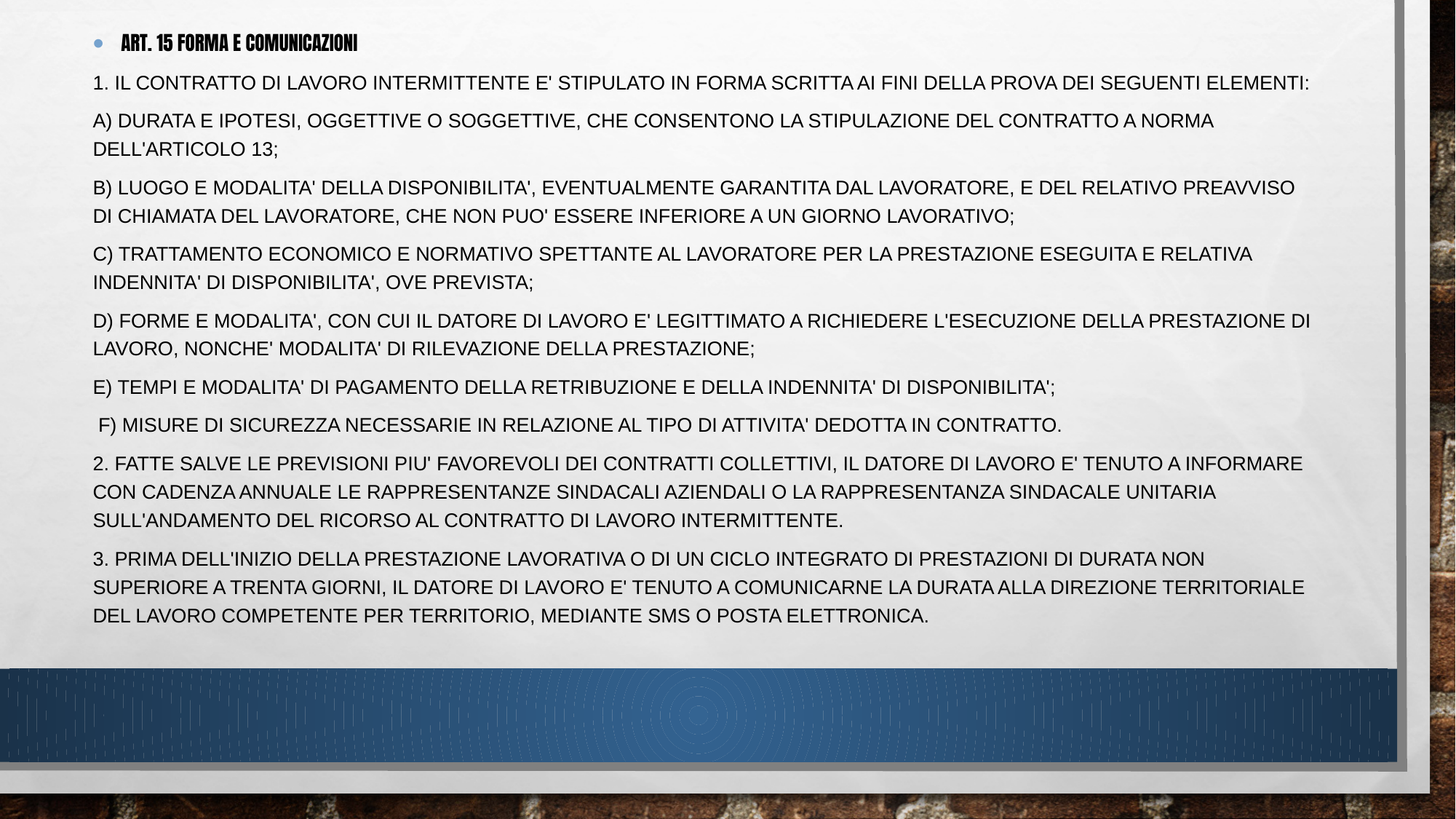

Art. 15 Forma e comunicazioni
1. Il contratto di lavoro intermittente e' stipulato in forma scritta ai fini della prova dei seguenti elementi:
a) durata e ipotesi, oggettive o soggettive, che consentono la stipulazione del contratto a norma dell'articolo 13;
b) luogo e modalita' della disponibilita', eventualmente garantita dal lavoratore, e del relativo preavviso di chiamata del lavoratore, che non puo' essere inferiore a un giorno lavorativo;
c) trattamento economico e normativo spettante al lavoratore per la prestazione eseguita e relativa indennita' di disponibilita', ove prevista;
d) forme e modalita', con cui il datore di lavoro e' legittimato a richiedere l'esecuzione della prestazione di lavoro, nonche' modalita' di rilevazione della prestazione;
e) tempi e modalita' di pagamento della retribuzione e della indennita' di disponibilita';
 f) misure di sicurezza necessarie in relazione al tipo di attivita' dedotta in contratto.
2. Fatte salve le previsioni piu' favorevoli dei contratti collettivi, il datore di lavoro e' tenuto a informare con cadenza annuale le rappresentanze sindacali aziendali o la rappresentanza sindacale unitaria sull'andamento del ricorso al contratto di lavoro intermittente.
3. Prima dell'inizio della prestazione lavorativa o di un ciclo integrato di prestazioni di durata non superiore a trenta giorni, il datore di lavoro e' tenuto a comunicarne la durata alla direzione territoriale del lavoro competente per territorio, mediante sms o posta elettronica.